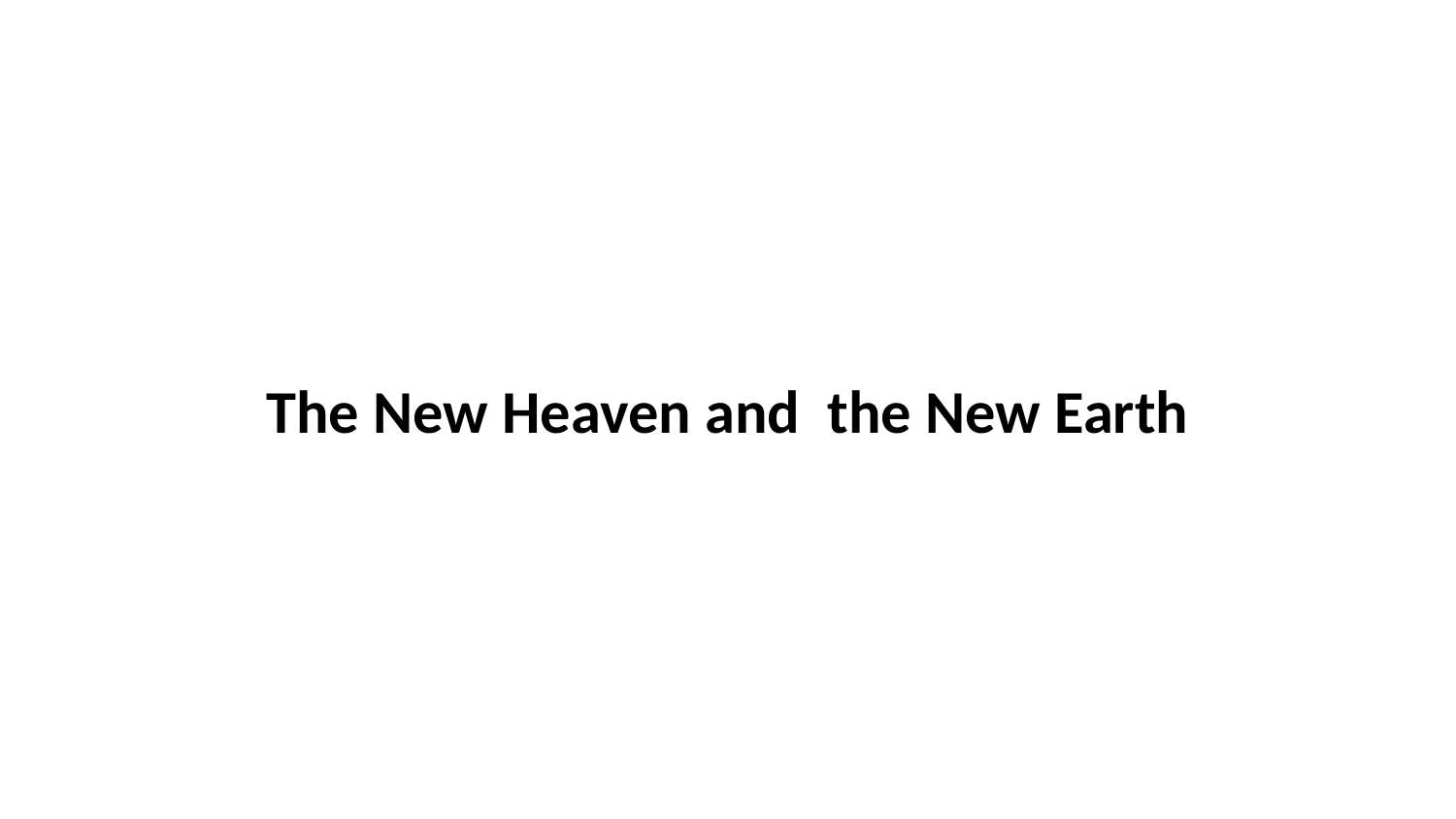

The New Heaven and  the New Earth